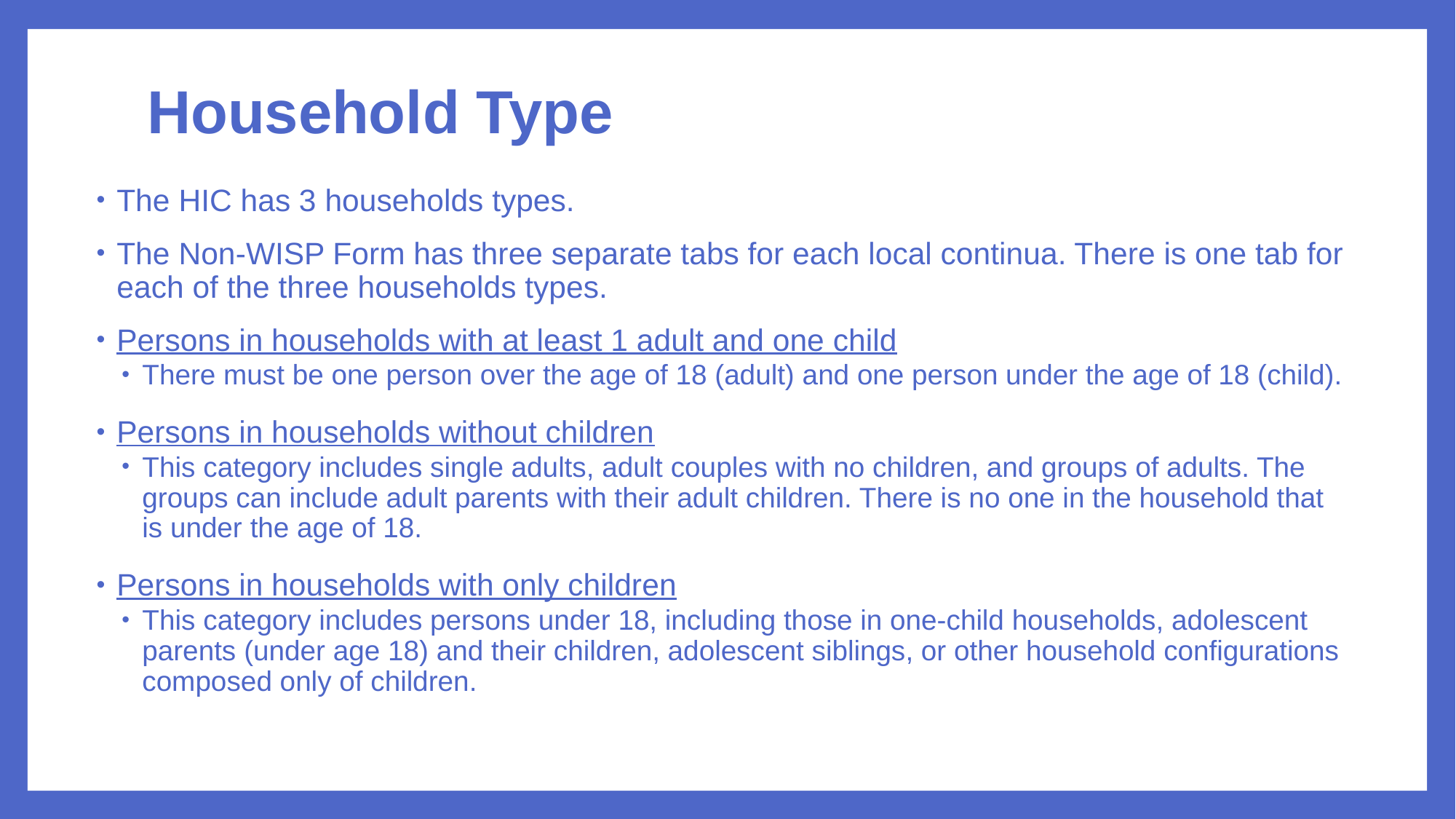

# Household Type
The HIC has 3 households types.
The Non-WISP Form has three separate tabs for each local continua. There is one tab for each of the three households types.
Persons in households with at least 1 adult and one child
There must be one person over the age of 18 (adult) and one person under the age of 18 (child).
Persons in households without children
This category includes single adults, adult couples with no children, and groups of adults. The groups can include adult parents with their adult children. There is no one in the household that is under the age of 18.
Persons in households with only children
This category includes persons under 18, including those in one-child households, adolescent parents (under age 18) and their children, adolescent siblings, or other household configurations composed only of children.